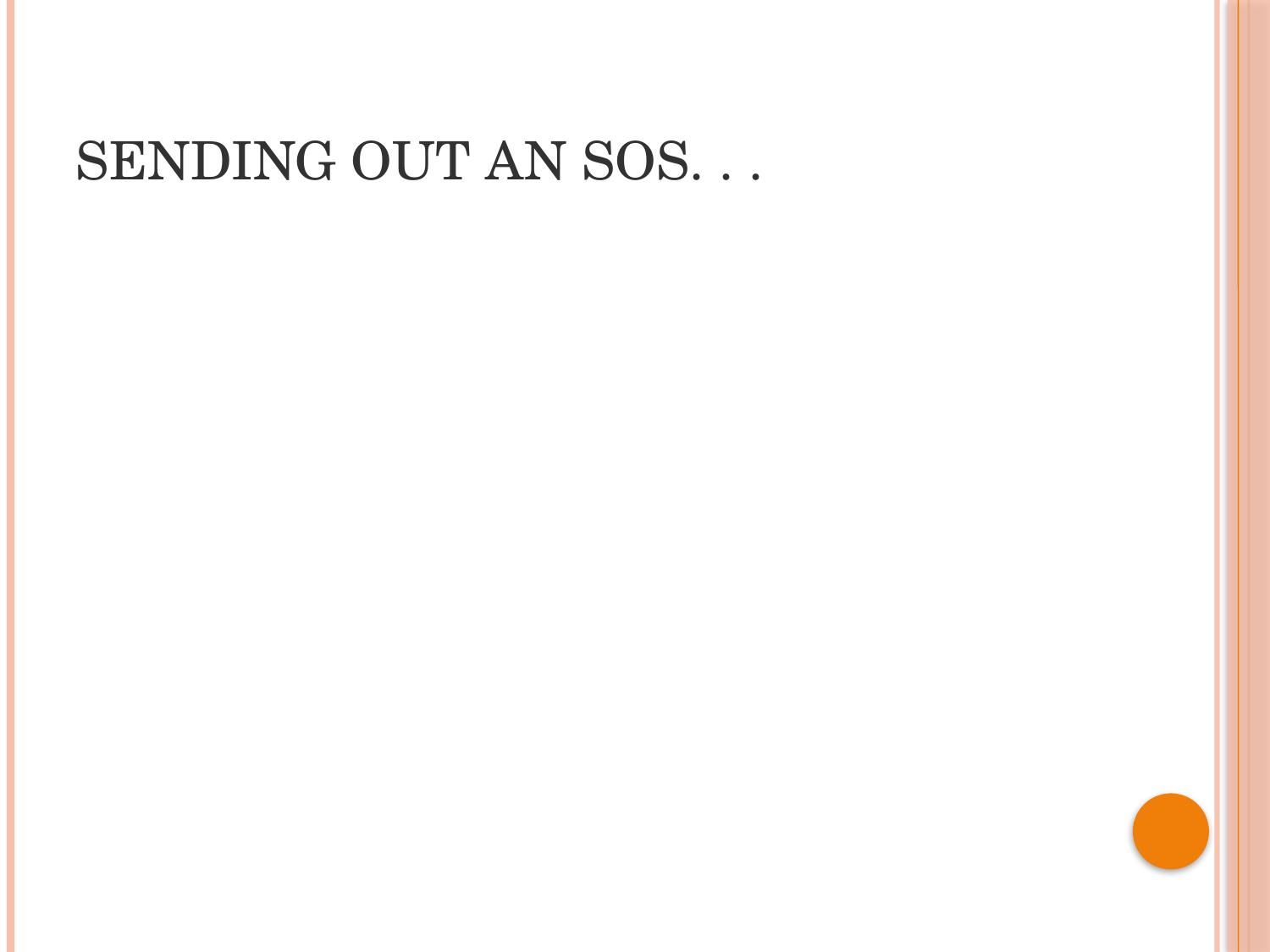

# Sending out an sos. . .